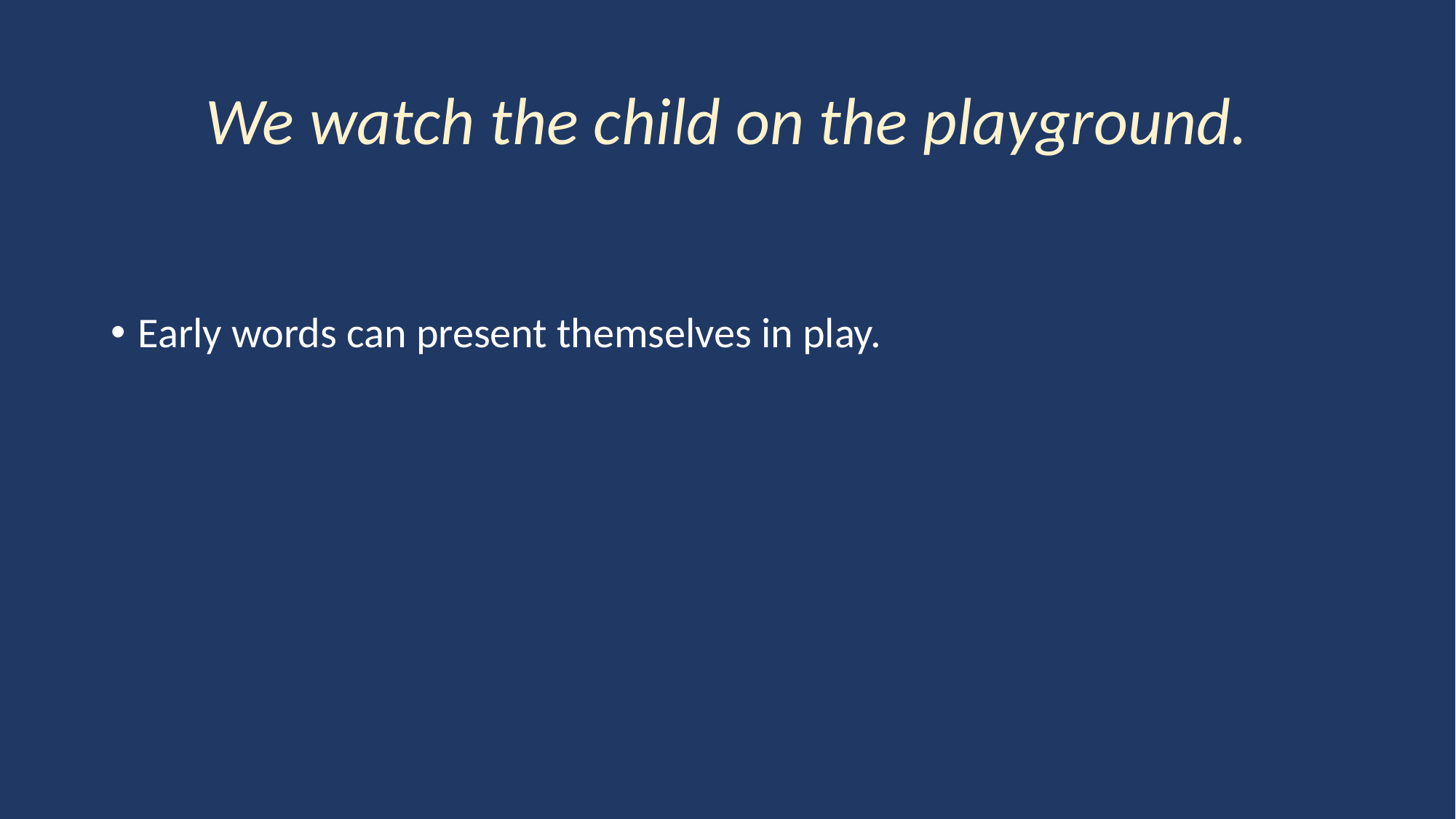

# We watch the child on the playground.
Early words can present themselves in play.